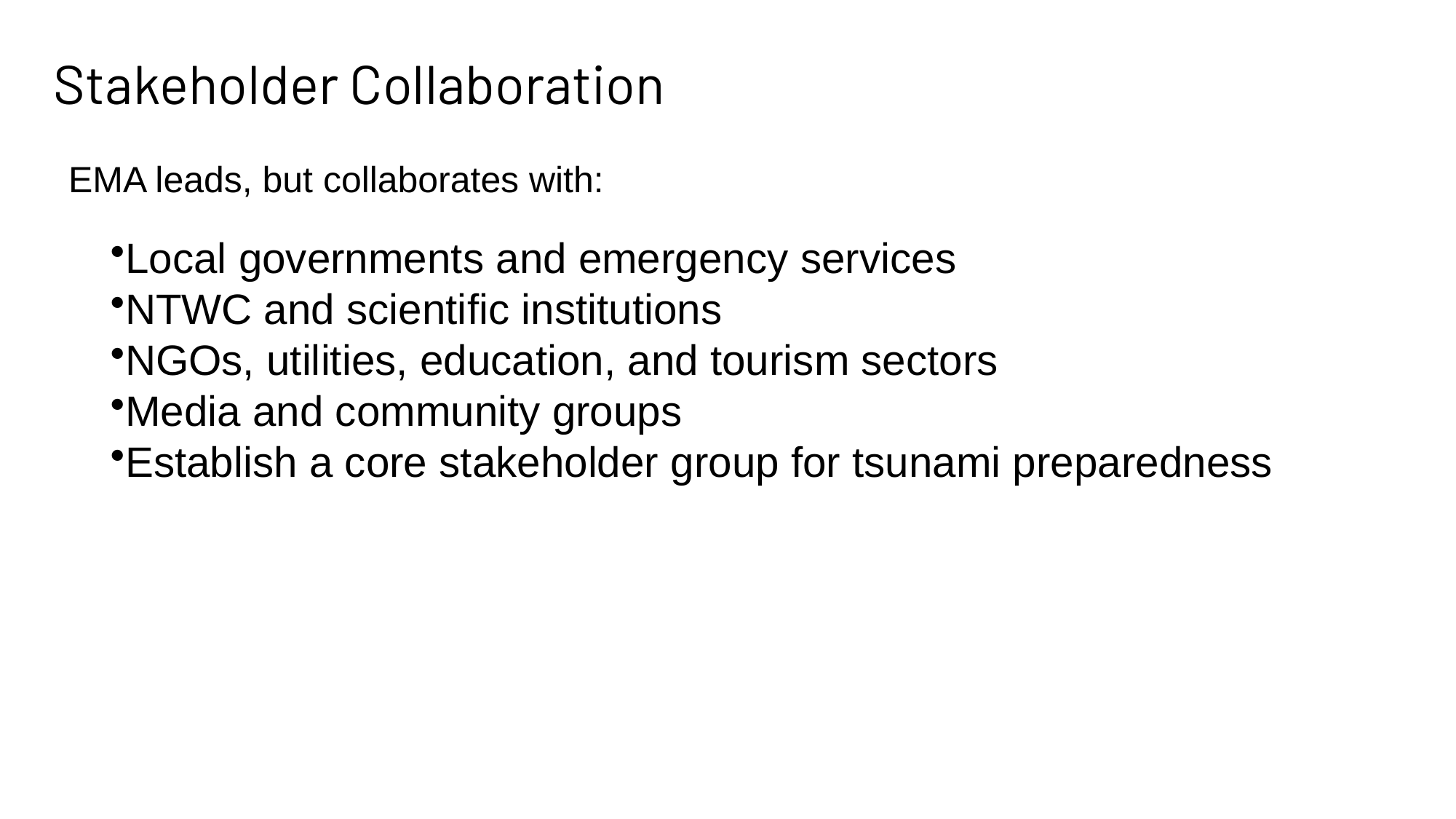

Stakeholder Collaboration
EMA leads, but collaborates with:
Local governments and emergency services
NTWC and scientific institutions
NGOs, utilities, education, and tourism sectors
Media and community groups
Establish a core stakeholder group for tsunami preparedness